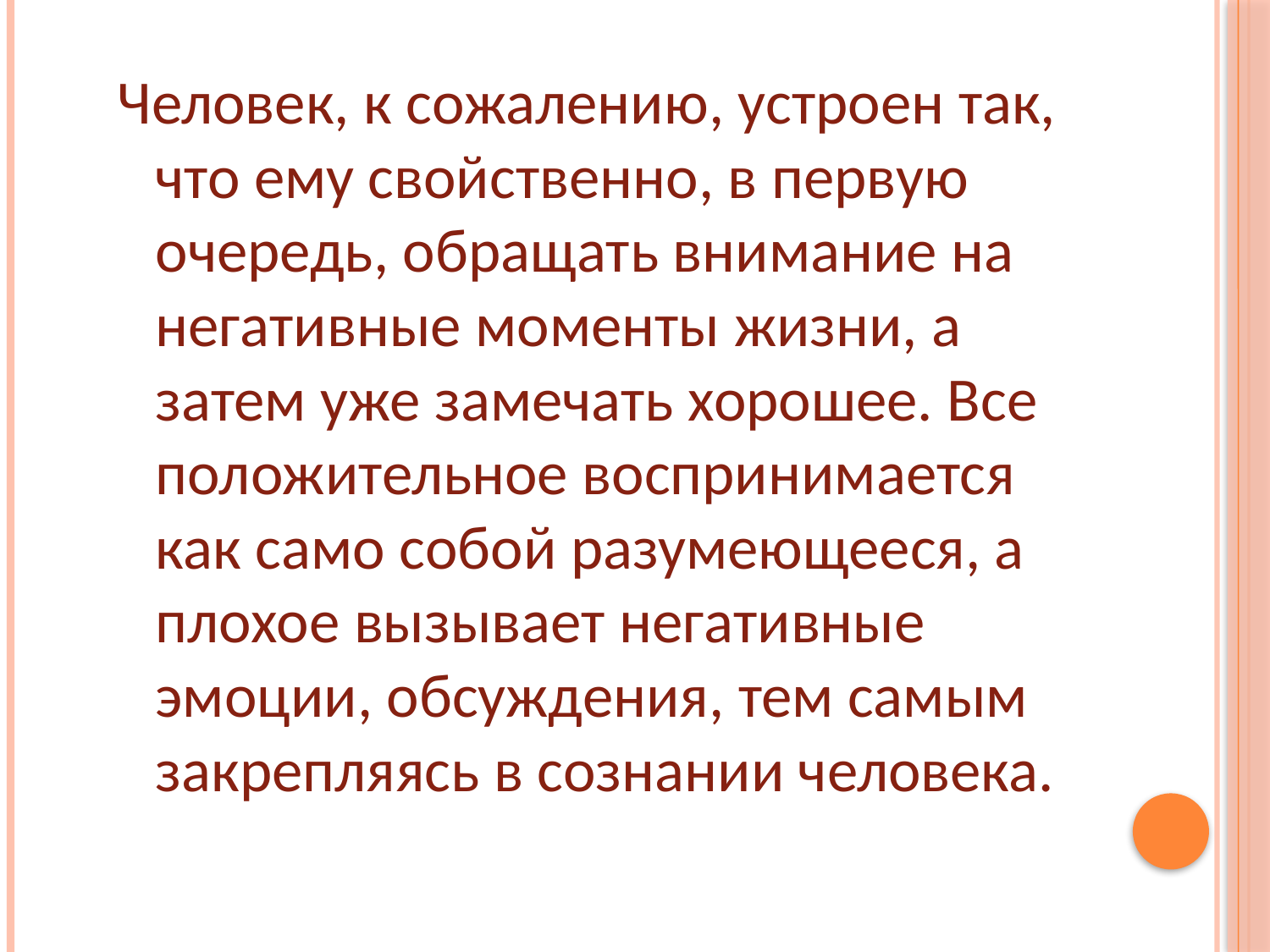

Человек, к сожалению, устроен так, что ему свойственно, в первую очередь, обращать внимание на негативные моменты жизни, а затем уже замечать хорошее. Все положительное воспринимается как само собой разумеющееся, а плохое вызывает негативные эмоции, обсуждения, тем самым закрепляясь в сознании человека.